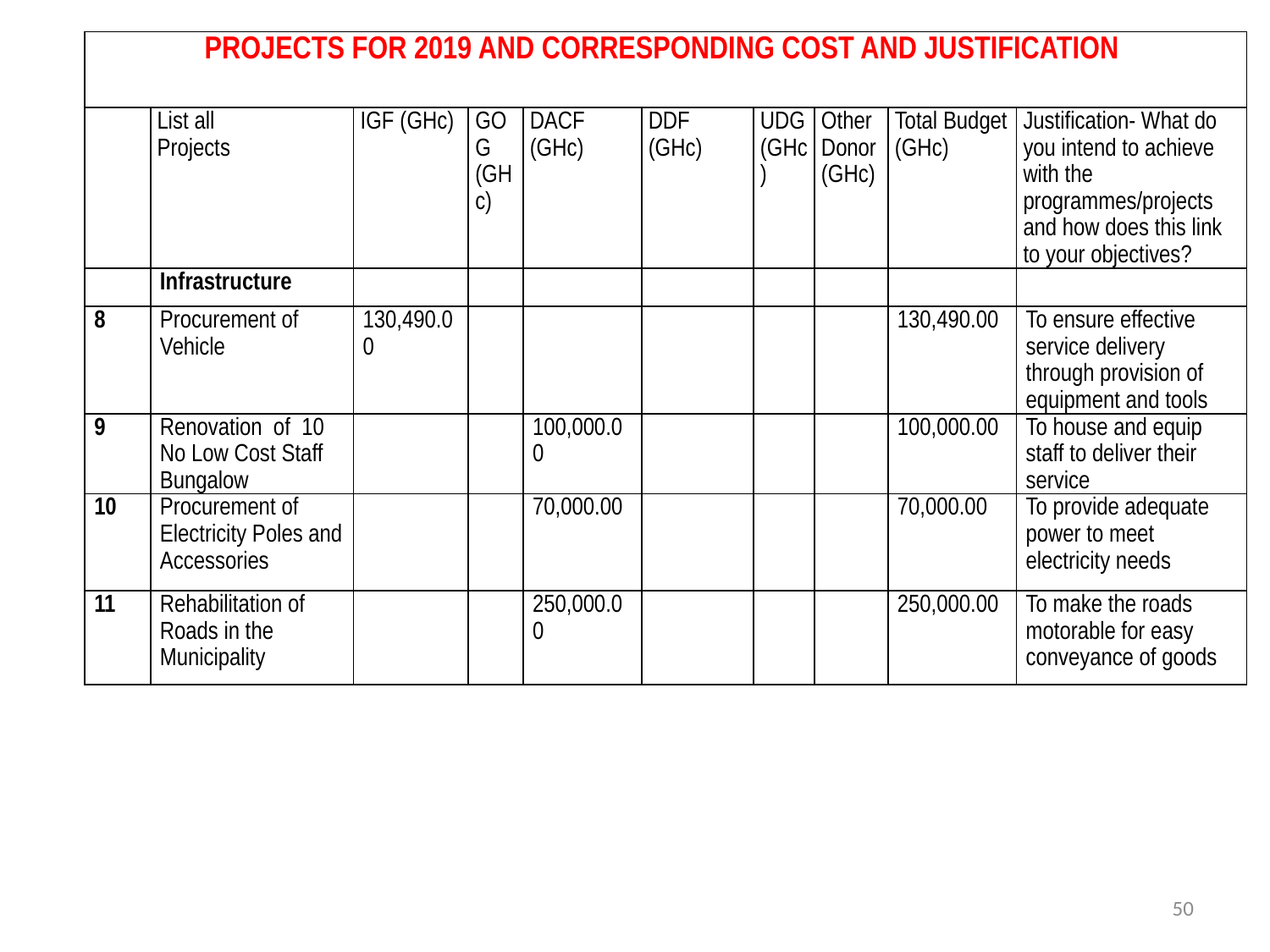

| PROJECTS FOR 2019 AND CORRESPONDING COST AND JUSTIFICATION |  |  |  |  |  |  |  |  |  |
| --- | --- | --- | --- | --- | --- | --- | --- | --- | --- |
|  | List all Projects | IGF (GHc) | GOG (GHc) | DACF (GHc) | DDF (GHc) | UDG (GHc) | Other Donor (GHc) | Total Budget (GHc) | Justification- What do you intend to achieve with the programmes/projects and how does this link to your objectives? |
|  | Infrastructure |  |  |  |  |  |  |  |  |
| 8 | Procurement of Vehicle | 130,490.00 |  |  |  |  |  | 130,490.00 | To ensure effective service delivery through provision of equipment and tools |
| 9 | Renovation of 10 No Low Cost Staff Bungalow |  |  | 100,000.00 |  |  |  | 100,000.00 | To house and equip staff to deliver their service |
| 10 | Procurement of Electricity Poles and Accessories |  |  | 70,000.00 |  |  |  | 70,000.00 | To provide adequate power to meet electricity needs |
| 11 | Rehabilitation of Roads in the Municipality |  |  | 250,000.00 |  |  |  | 250,000.00 | To make the roads motorable for easy conveyance of goods |
50